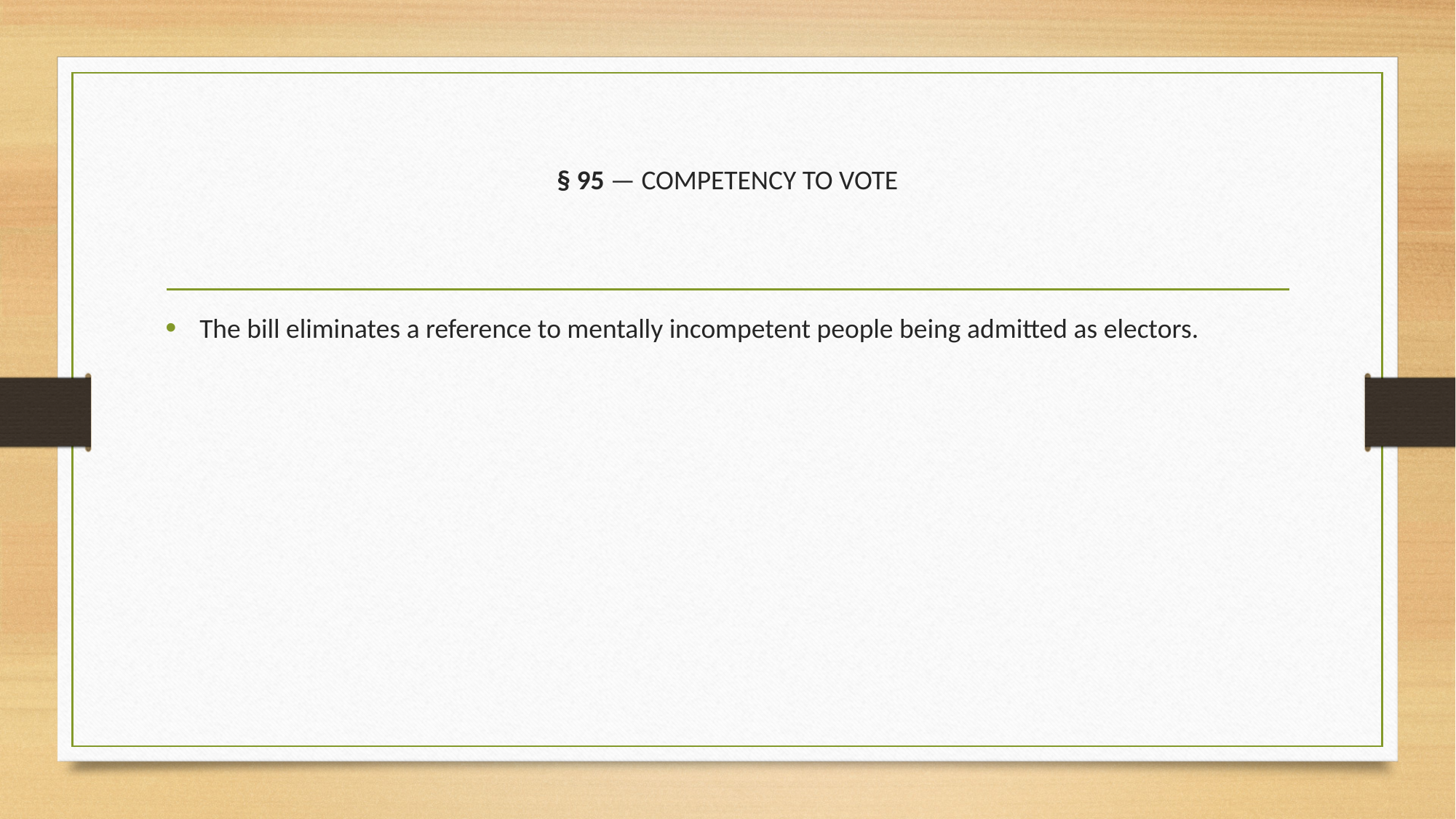

# § 95 — COMPETENCY TO VOTE
The bill eliminates a reference to mentally incompetent people being admitted as electors.